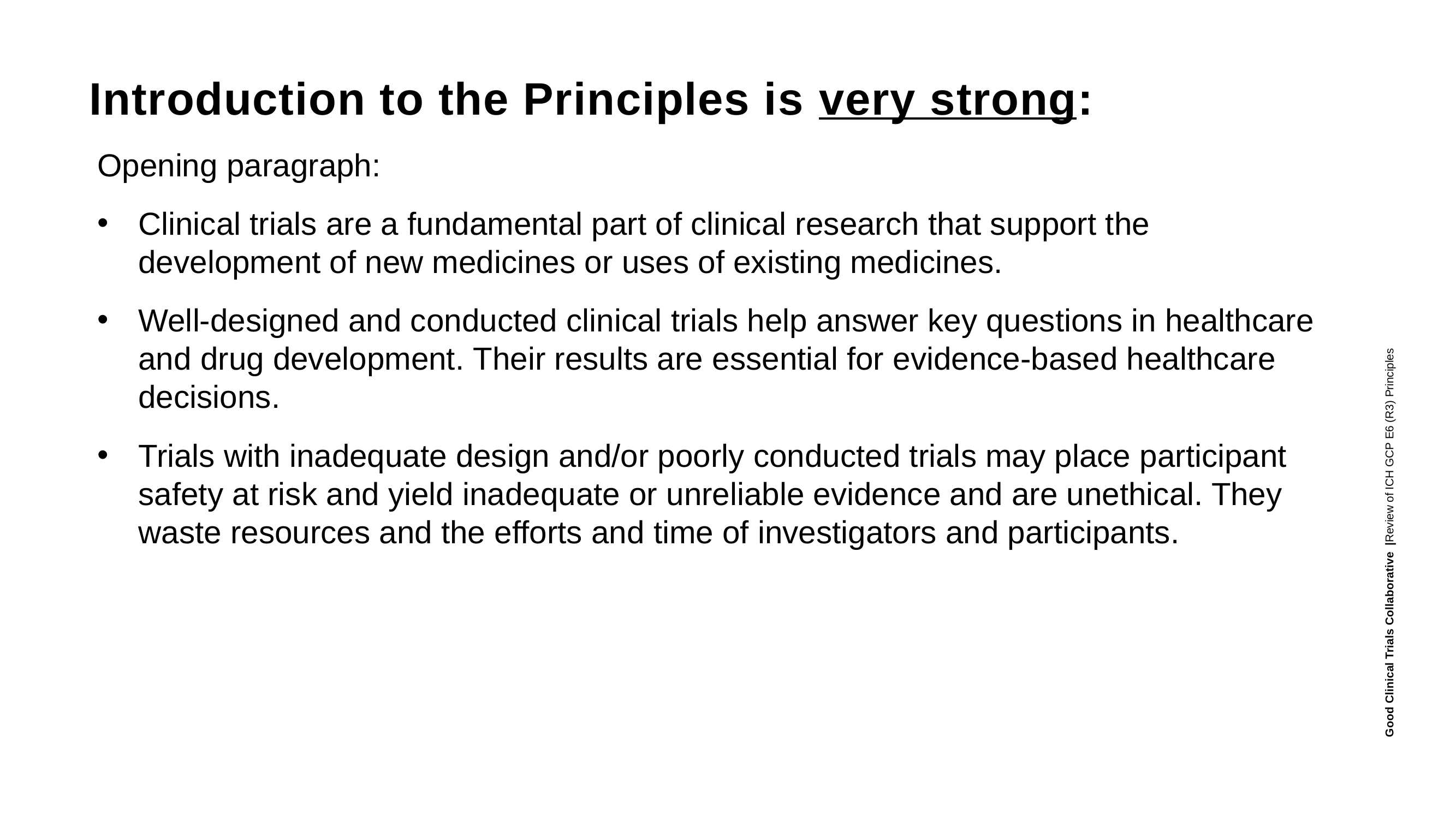

# Introduction to the Principles is very strong:
Opening paragraph:
Clinical trials are a fundamental part of clinical research that support the development of new medicines or uses of existing medicines.
Well-designed and conducted clinical trials help answer key questions in healthcare and drug development. Their results are essential for evidence-based healthcare decisions.
Trials with inadequate design and/or poorly conducted trials may place participant safety at risk and yield inadequate or unreliable evidence and are unethical. They waste resources and the efforts and time of investigators and participants.
Review of ICH GCP E6 (R3) Principles